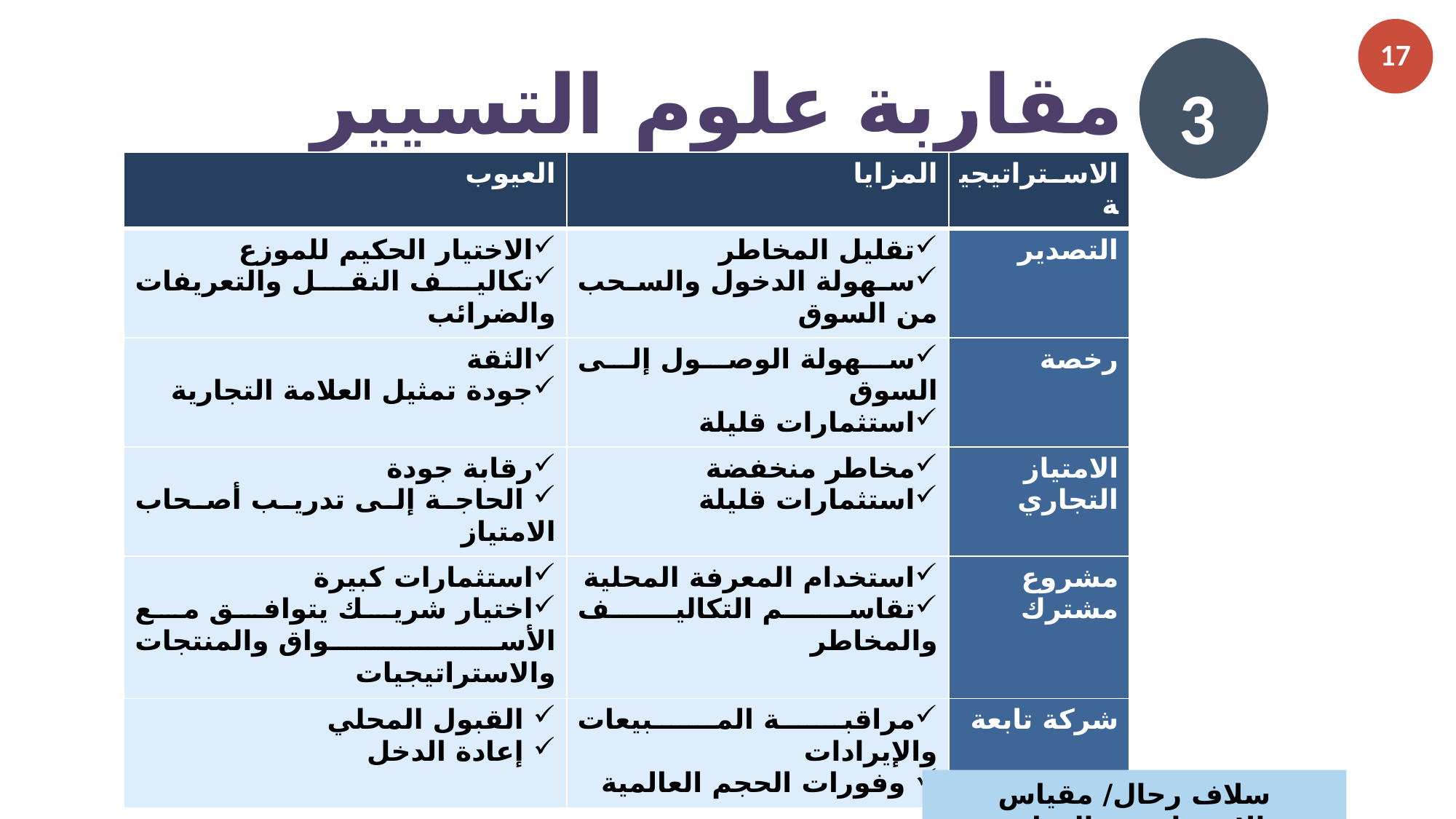

17

مقاربة علوم التسيير
3
| العيوب | المزايا | الاستراتيجية |
| --- | --- | --- |
| الاختيار الحكيم للموزع تكاليف النقل والتعريفات والضرائب | تقليل المخاطر سهولة الدخول والسحب من السوق | التصدير |
| الثقة جودة تمثيل العلامة التجارية | سهولة الوصول إلى السوق استثمارات قليلة | رخصة |
| رقابة جودة الحاجة إلى تدريب أصحاب الامتياز | مخاطر منخفضة استثمارات قليلة | الامتياز التجاري |
| استثمارات كبيرة اختيار شريك يتوافق مع الأسواق والمنتجات والاستراتيجيات | استخدام المعرفة المحلية تقاسم التكاليف والمخاطر | مشروع مشترك |
| القبول المحلي إعادة الدخل | مراقبة المبيعات والإيرادات وفورات الحجم العالمية | شركة تابعة |
سلاف رحال/ مقياس الاستراتيجية الدولية